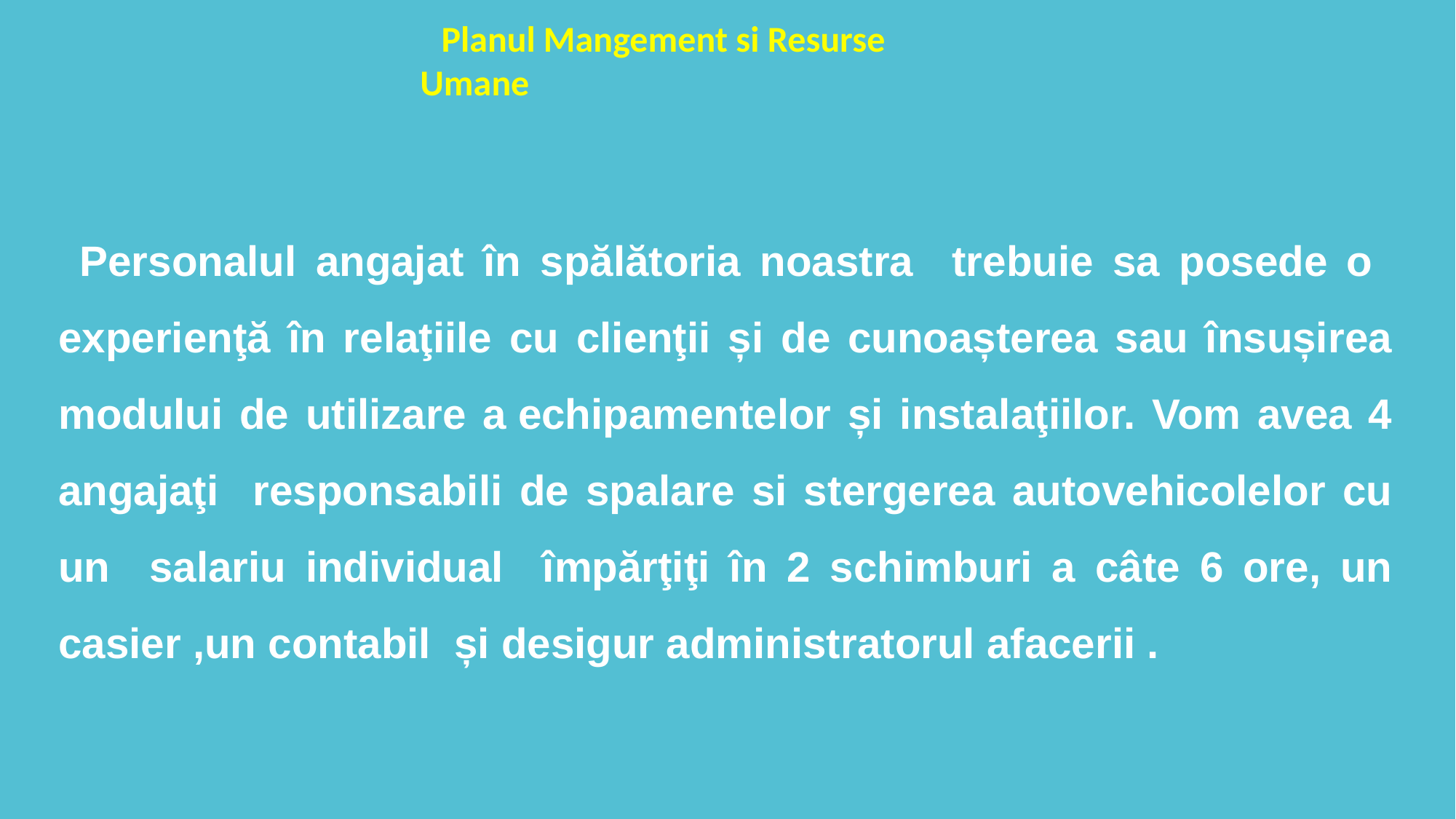

Planul Mangement si Resurse Umane

Personalul angajat în spălătoria noastra  trebuie sa posede o  experienţă în relaţiile cu clienţii și de cunoașterea sau însușirea modului de utilizare a echipamentelor și instalaţiilor. Vom avea 4 angajaţi  responsabili de spalare si stergerea autovehicolelor cu un  salariu individual  împărţiţi în 2 schimburi a câte 6 ore, un casier ,un contabil  și desigur administratorul afacerii .